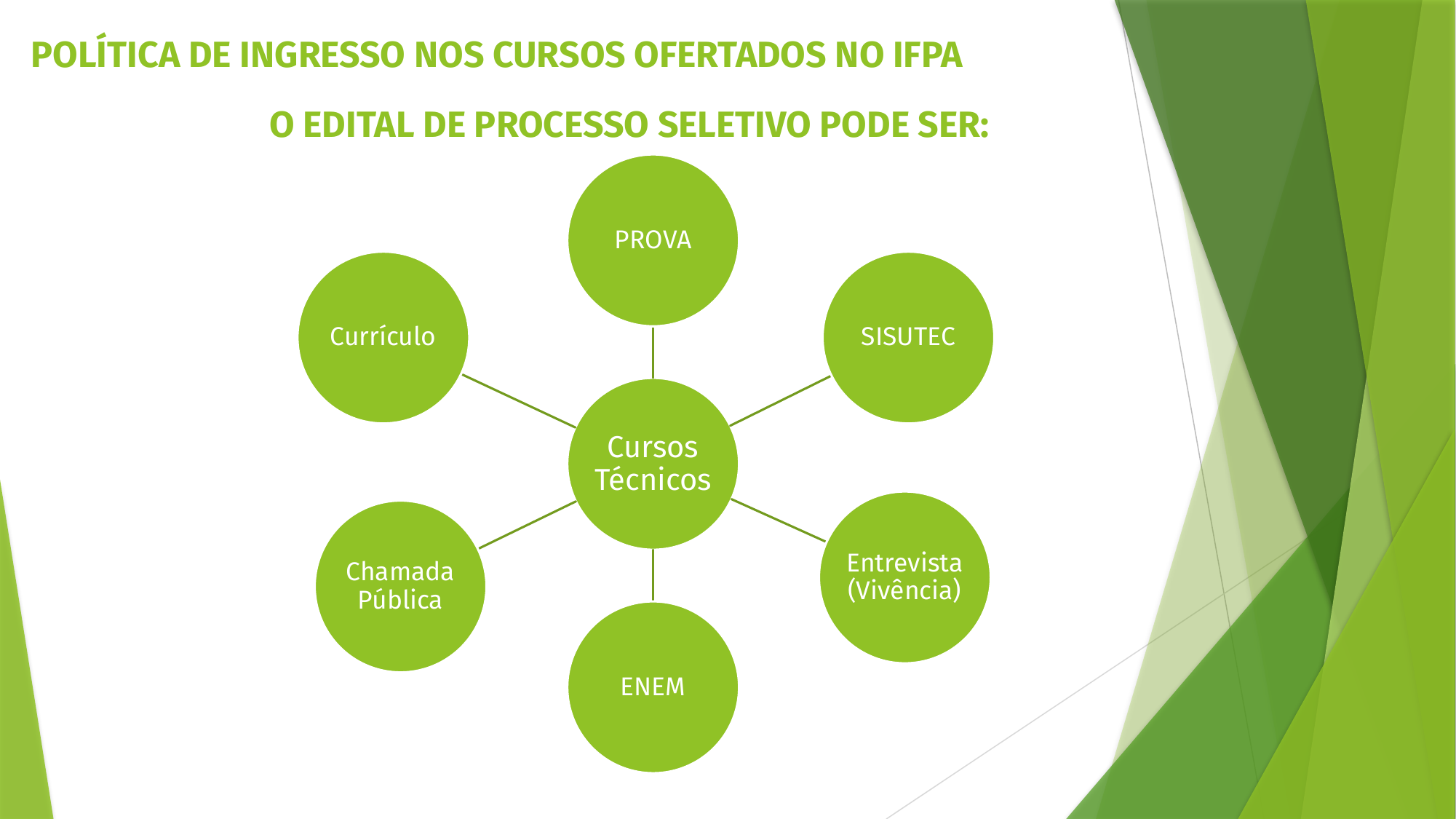

# POLÍTICA DE INGRESSO NOS CURSOS OFERTADOS NO IFPA
O EDITAL DE PROCESSO SELETIVO PODE SER:
Cursos Técnicos

PROVA

SISUTEC

Entrevista (Vivência)

ENEM

Chamada Pública

Currículo